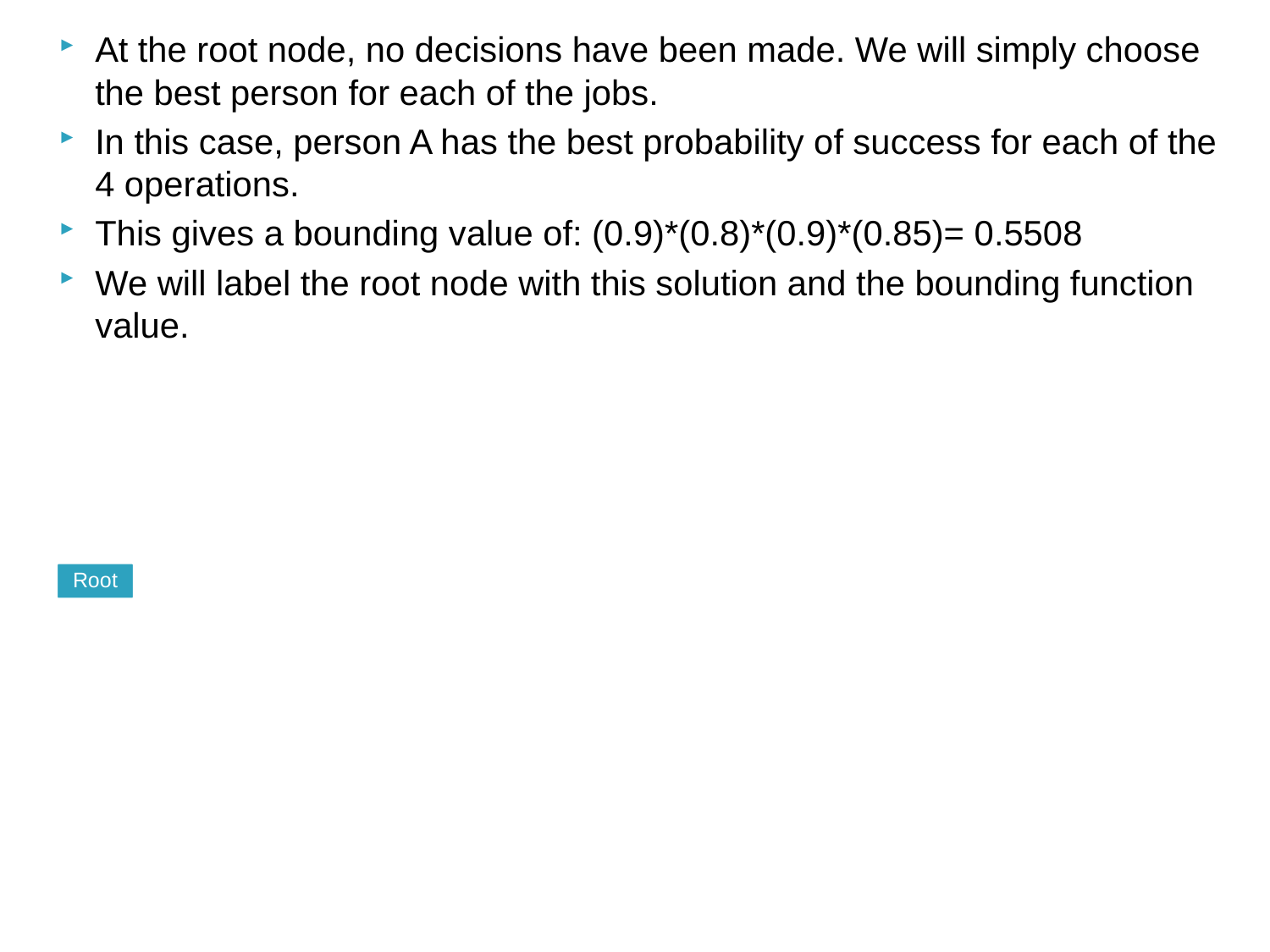

At the root node, no decisions have been made. We will simply choose the best person for each of the jobs.
In this case, person A has the best probability of success for each of the 4 operations.
This gives a bounding value of: (0.9)*(0.8)*(0.9)*(0.85)= 0.5508
We will label the root node with this solution and the bounding function value.
Root

A

B

C

D

B

C

B

A

C

D

C

A

B

D

A

B

D

A

B

C

B

C